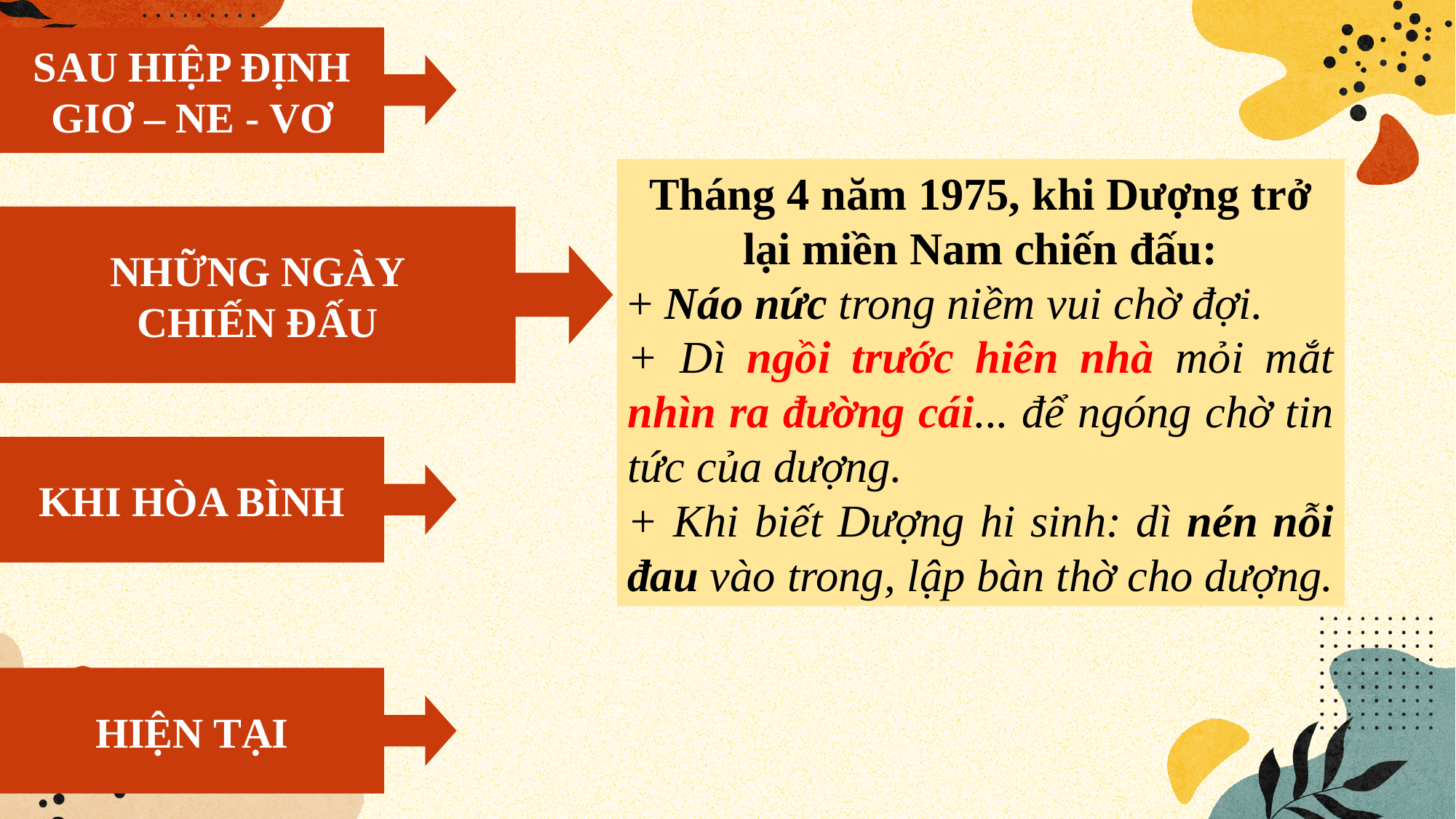

SAU HIỆP ĐỊNH
GIƠ – NE - VƠ
Tháng 4 năm 1975, khi Dượng trở lại miền Nam chiến đấu:
+ Náo nức trong niềm vui chờ đợi.
+ Dì ngồi trước hiên nhà mỏi mắt nhìn ra đường cái... để ngóng chờ tin tức của dượng.
+ Khi biết Dượng hi sinh: dì nén nỗi đau vào trong, lập bàn thờ cho dượng.
NHỮNG NGÀY
CHIẾN ĐẤU
KHI HÒA BÌNH
HIỆN TẠI